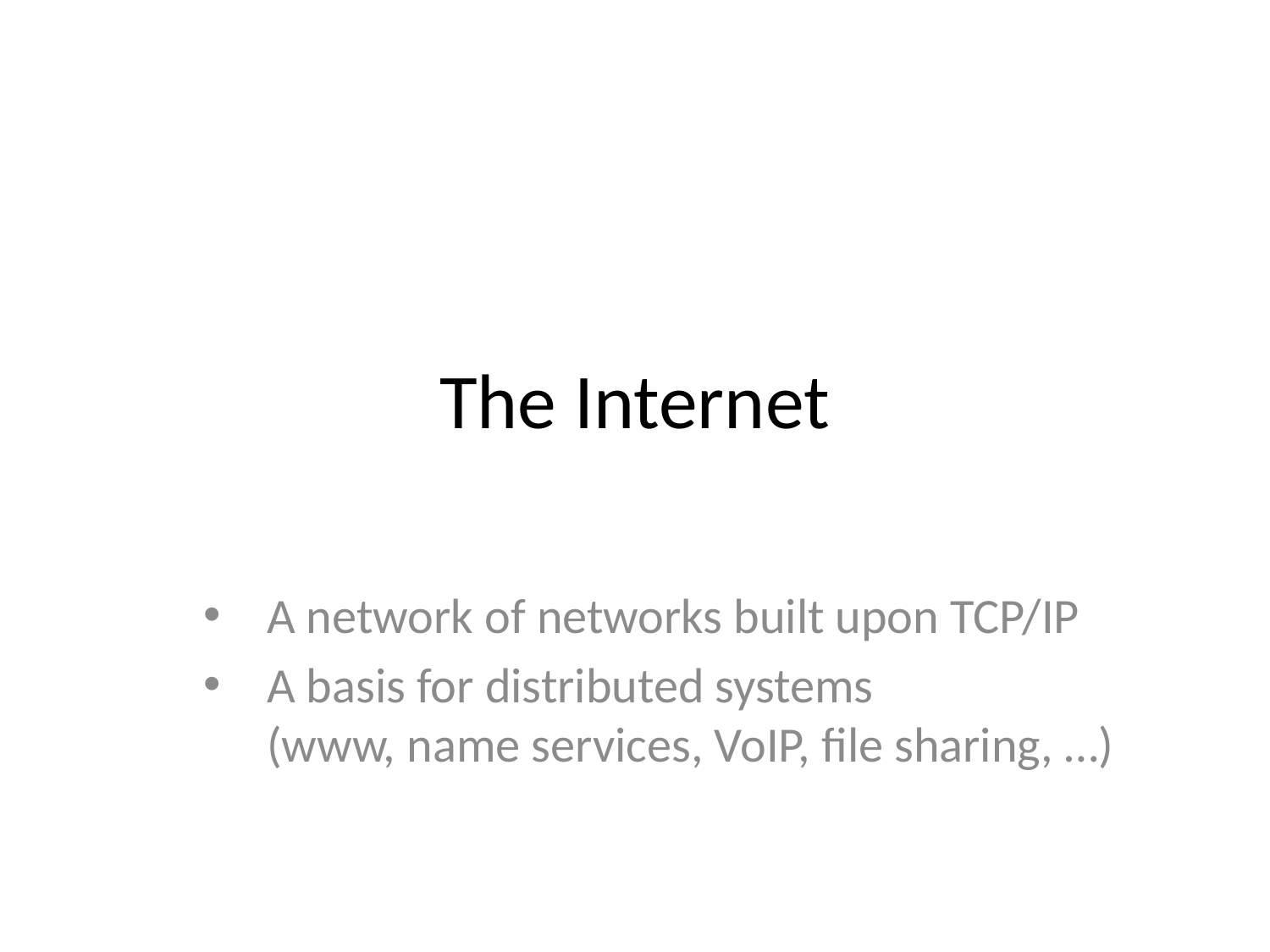

# The Internet
A network of networks built upon TCP/IP
A basis for distributed systems
(www, name services, VoIP, file sharing, …)